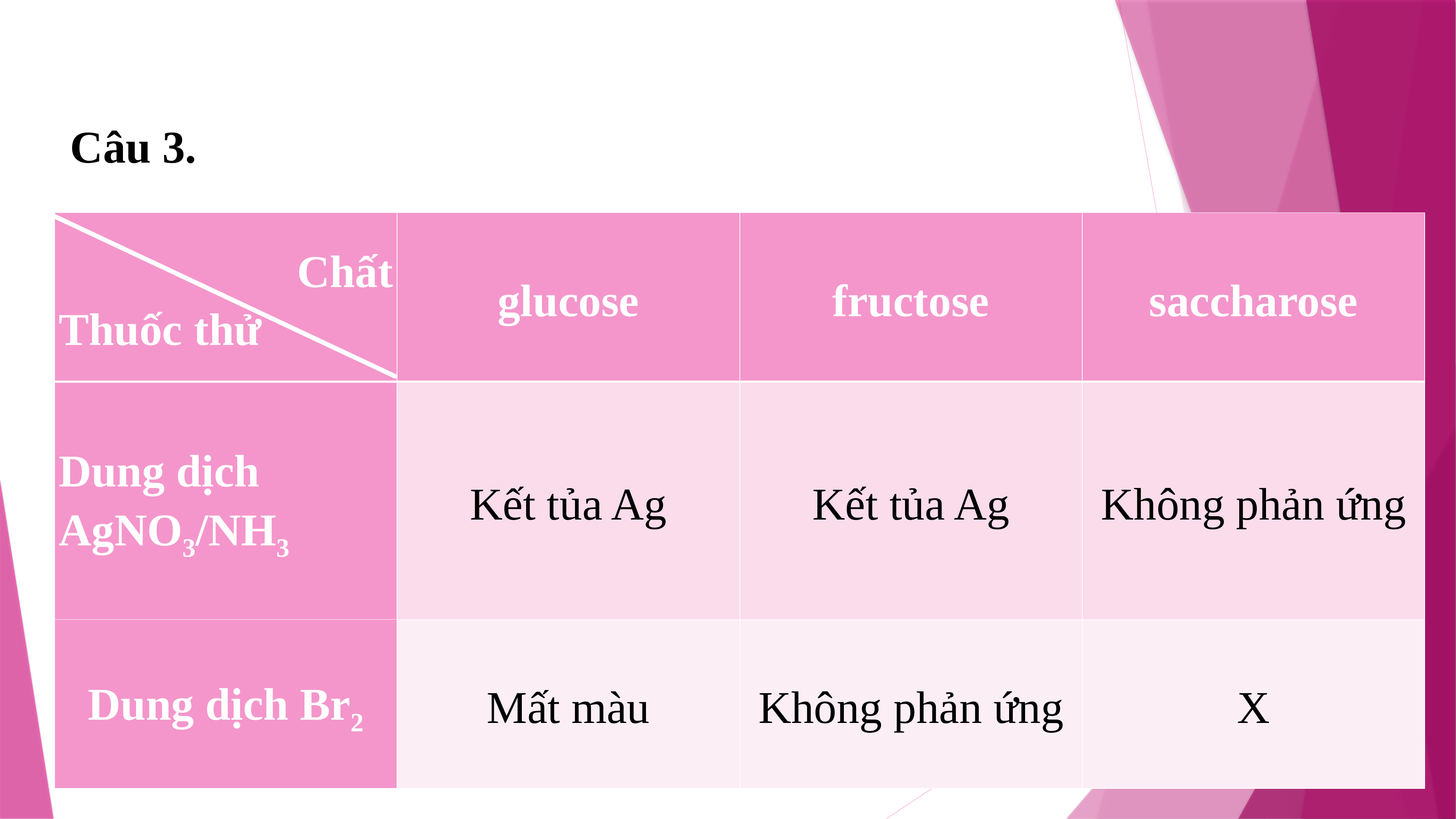

Câu 3.
| Chất Thuốc thử | glucose | fructose | saccharose |
| --- | --- | --- | --- |
| Dung dịch AgNO3/NH3 | Kết tủa Ag | Kết tủa Ag | Không phản ứng |
| Dung dịch Br2 | Mất màu | Không phản ứng | X |